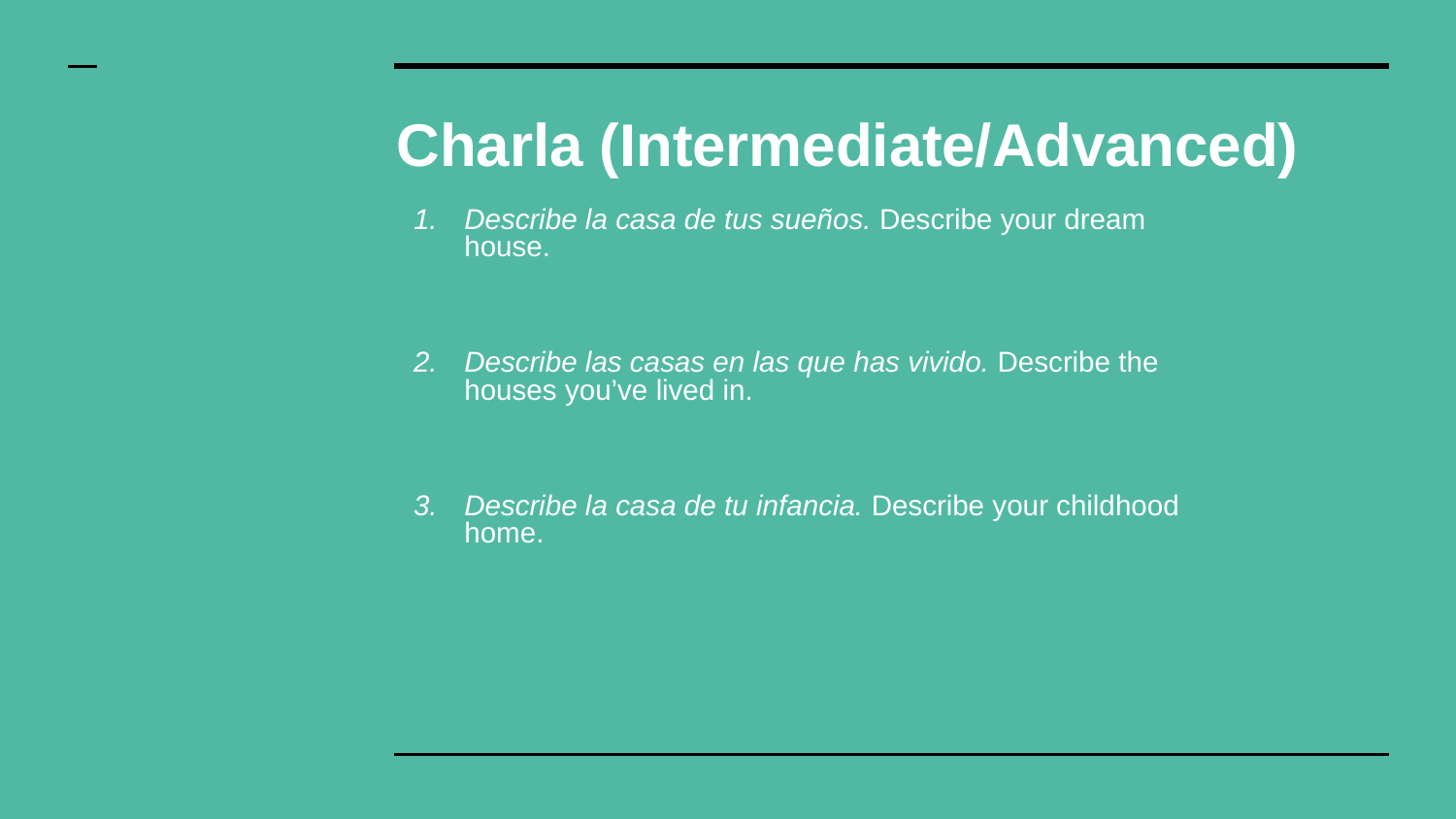

# Charla (Intermediate/Advanced)
Describe la casa de tus sueños. Describe your dream house.

Describe las casas en las que has vivido. Describe the houses you’ve lived in.

Describe la casa de tu infancia. Describe your childhood home.